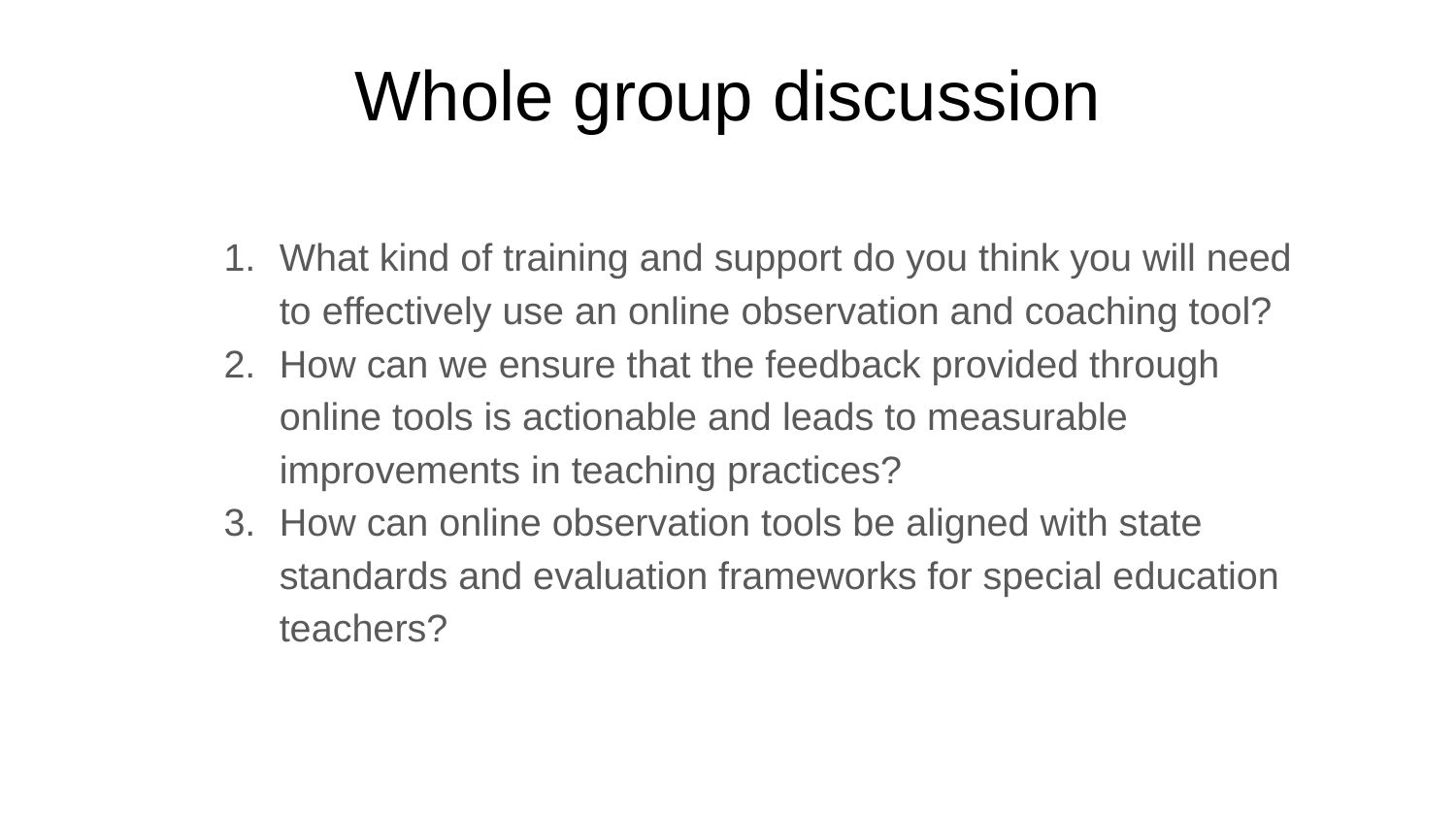

# Whole group discussion
What kind of training and support do you think you will need to effectively use an online observation and coaching tool?
How can we ensure that the feedback provided through online tools is actionable and leads to measurable improvements in teaching practices?
How can online observation tools be aligned with state standards and evaluation frameworks for special education teachers?